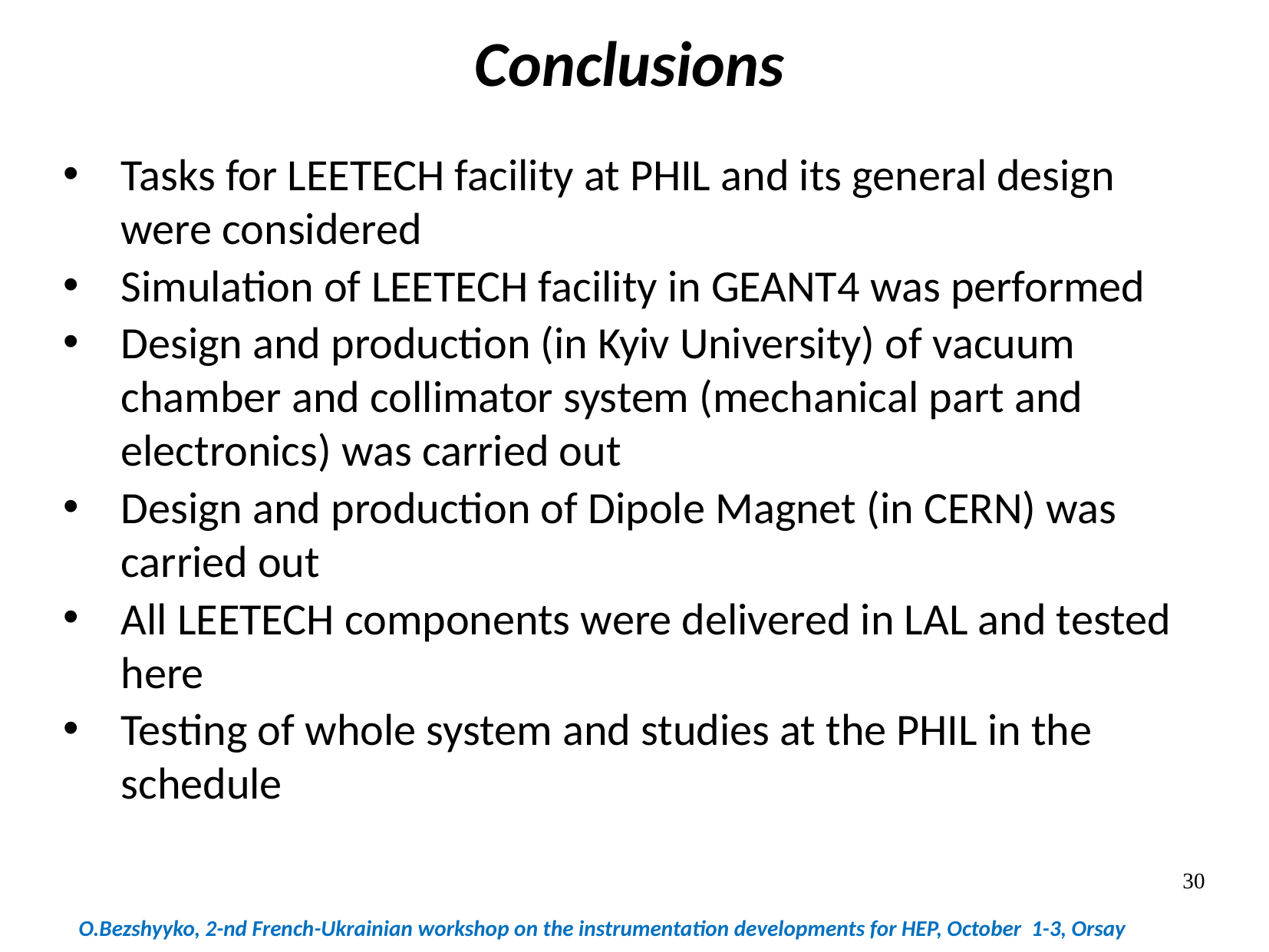

Conclusions
Tasks for LEETECH facility at PHIL and its general design were considered
Simulation of LEETECH facility in GEANT4 was performed
Design and production (in Kyiv University) of vacuum chamber and collimator system (mechanical part and electronics) was carried out
Design and production of Dipole Magnet (in CERN) was carried out
All LEETECH components were delivered in LAL and tested here
Testing of whole system and studies at the PHIL in the schedule
30
O.Bezshyyko, 2-nd French-Ukrainian workshop on the instrumentation developments for HEP, October  1-3, Orsay